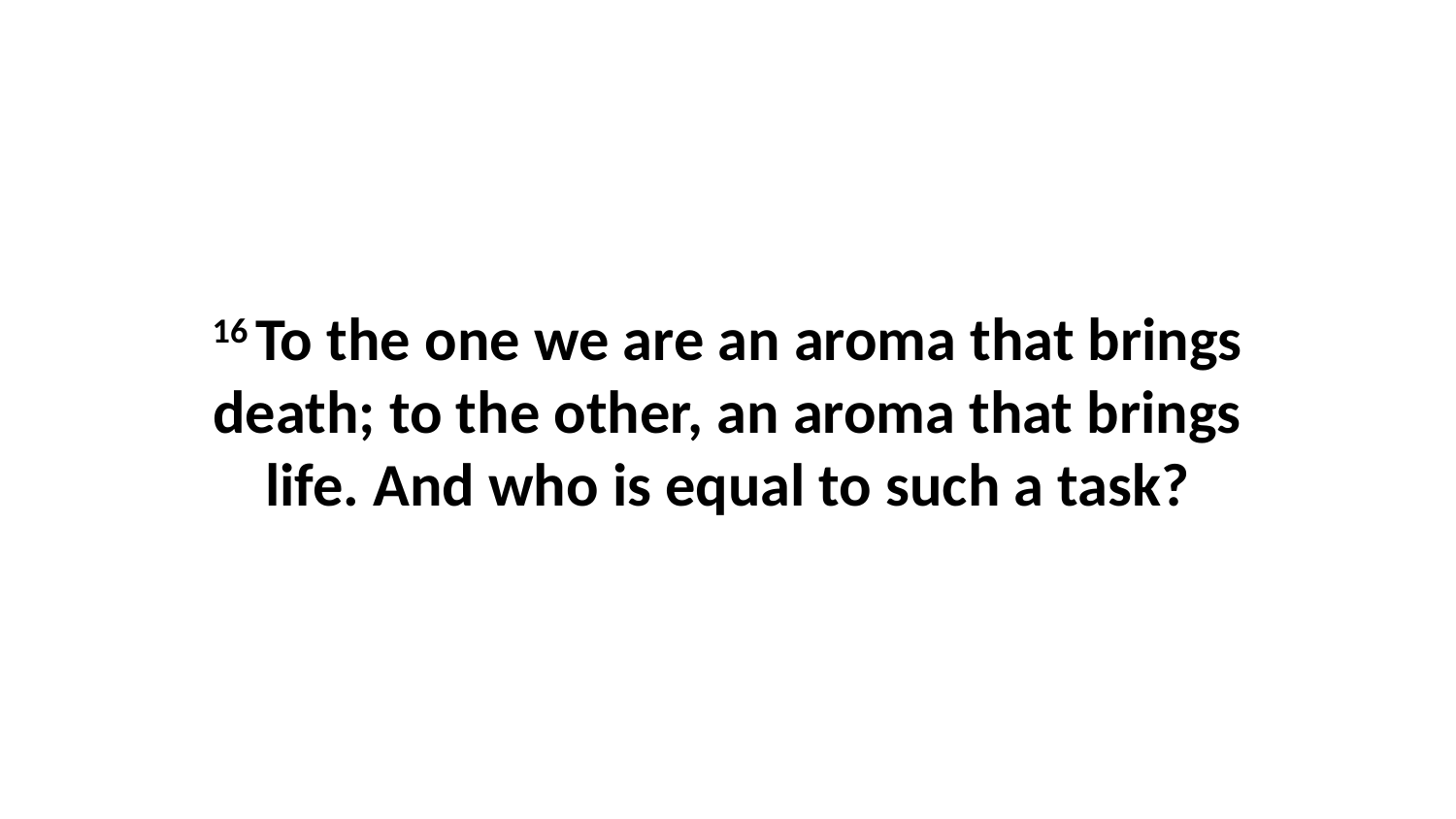

16 To the one we are an aroma that brings death; to the other, an aroma that brings life. And who is equal to such a task?